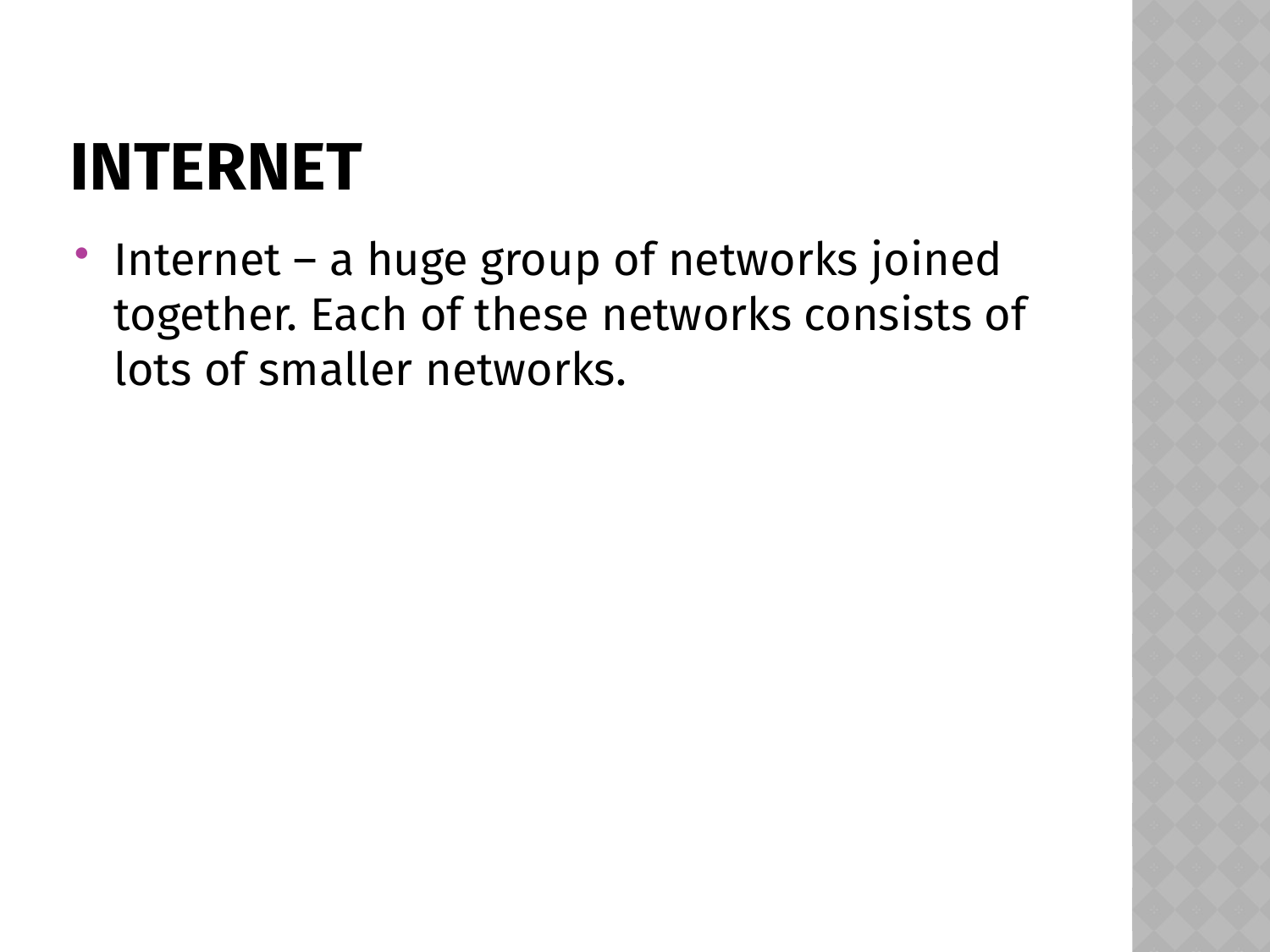

# Internet
Internet – a huge group of networks joined together. Each of these networks consists of lots of smaller networks.